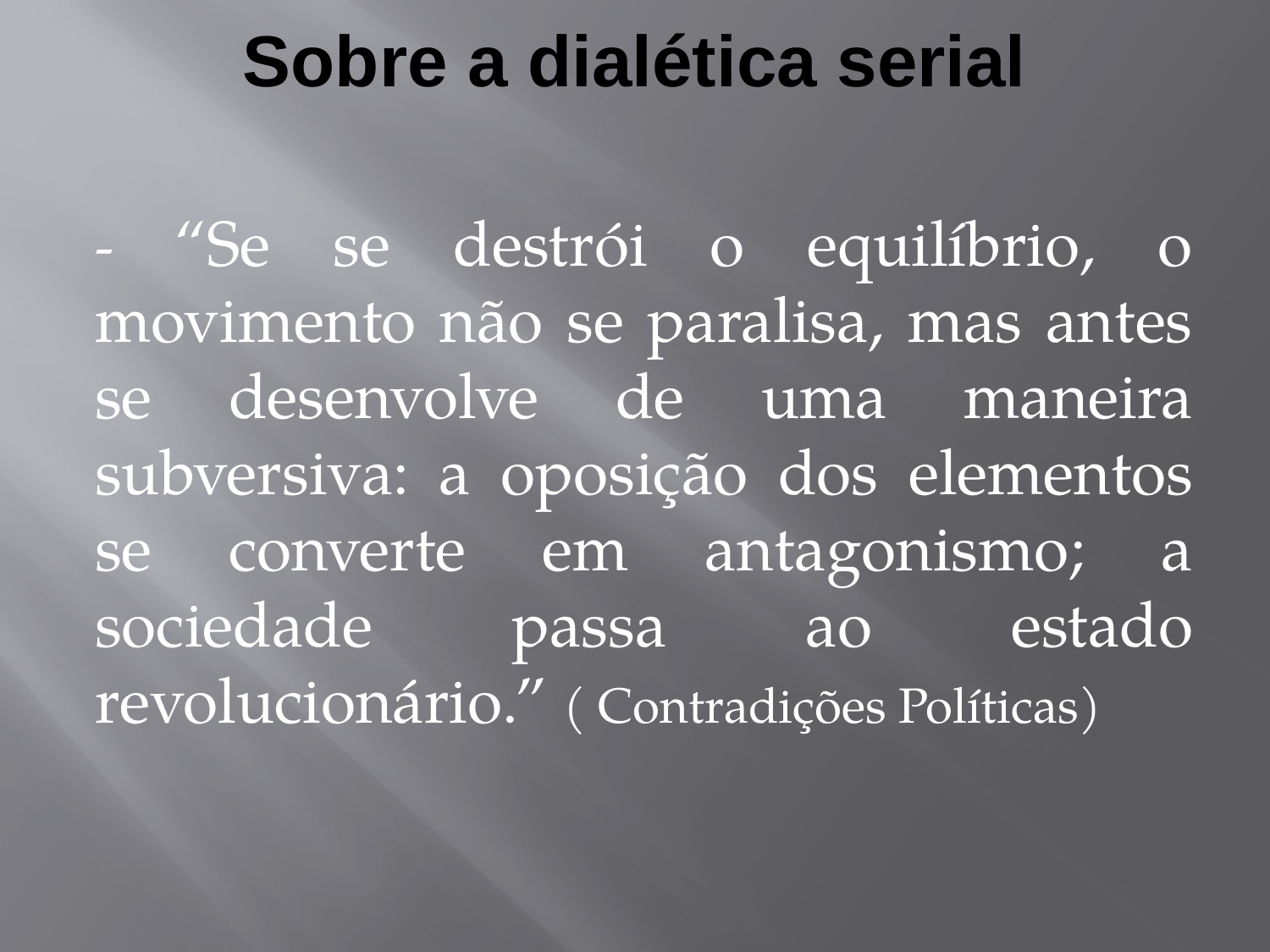

# Sobre a dialética serial

- “Se se destrói o equilíbrio, o movimento não se paralisa, mas antes se desenvolve de uma maneira subversiva: a oposição dos elementos se converte em antagonismo; a sociedade passa ao estado revolucionário.” ( Contradições Políticas)